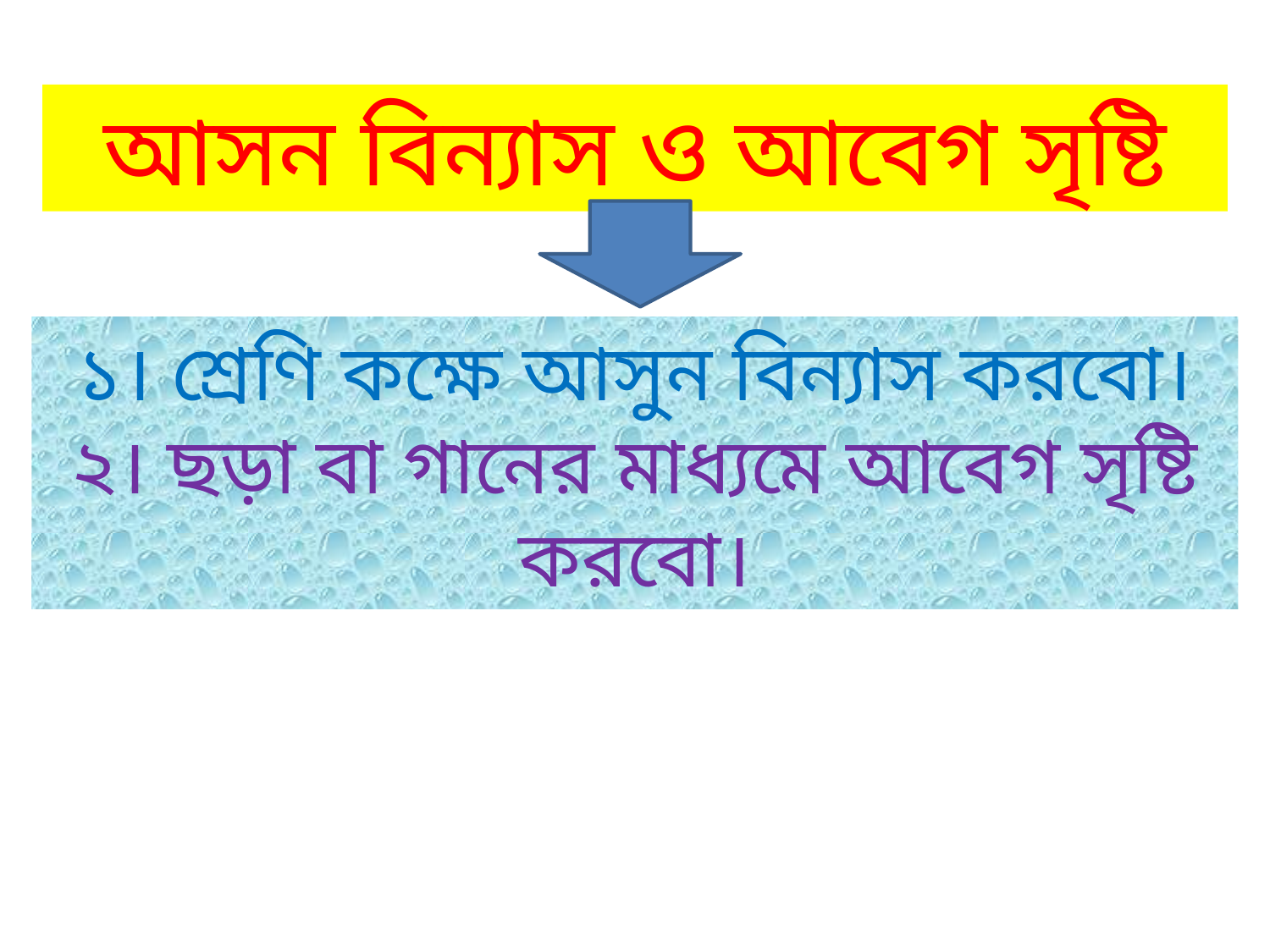

আসন বিন্যাস ও আবেগ সৃষ্টি

১। শ্রেণি কক্ষে আসুন বিন্যাস করবো।
২। ছড়া বা গানের মাধ্যমে আবেগ সৃষ্টি করবো।